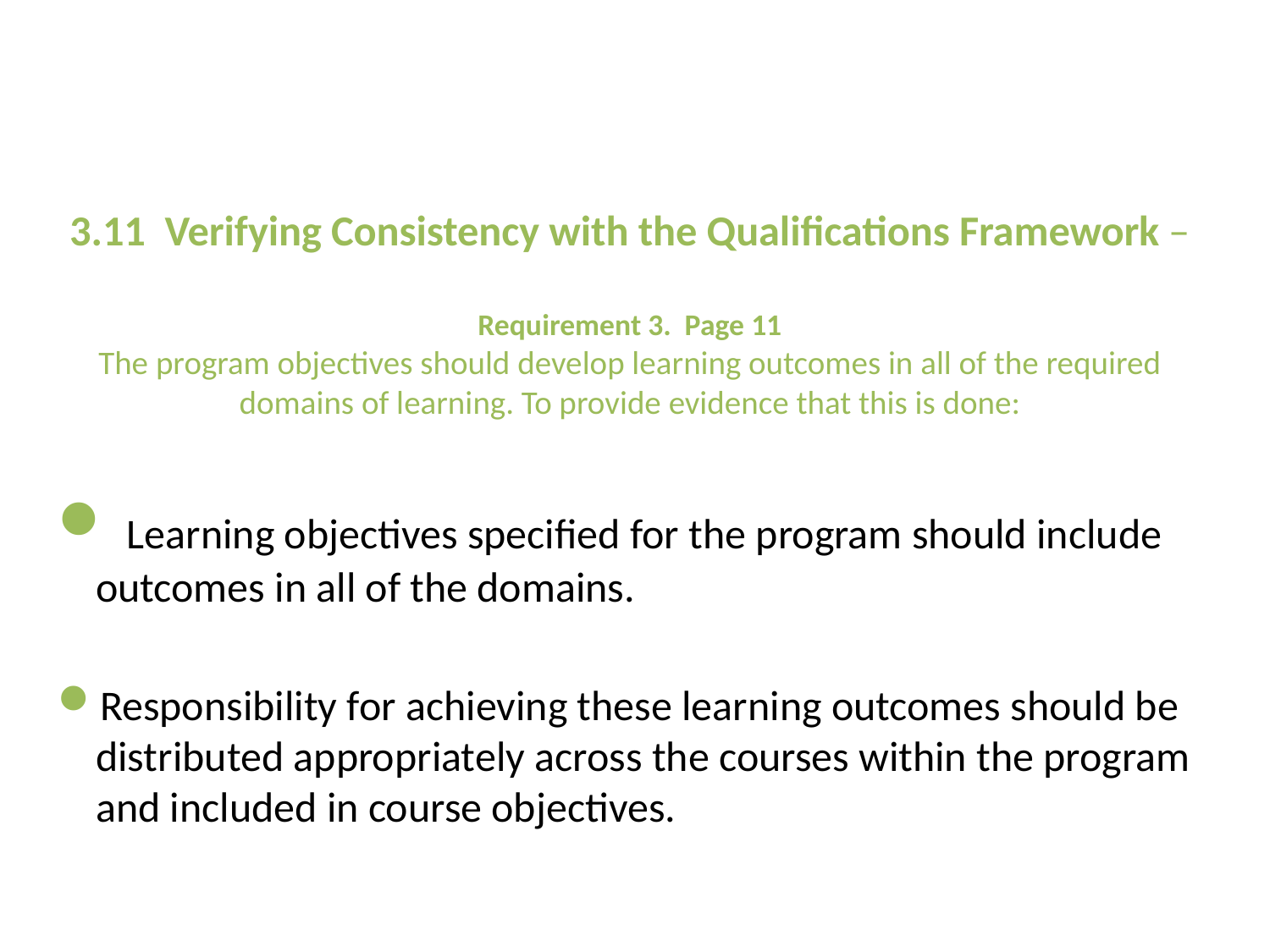

# 3.11  Verifying Consistency with the Qualifications Framework – Requirement 3.  Page 11 The program objectives should develop learning outcomes in all of the required domains of learning. To provide evidence that this is done:
 Learning objectives specified for the program should include outcomes in all of the domains.

Responsibility for achieving these learning outcomes should be distributed appropriately across the courses within the program and included in course objectives.